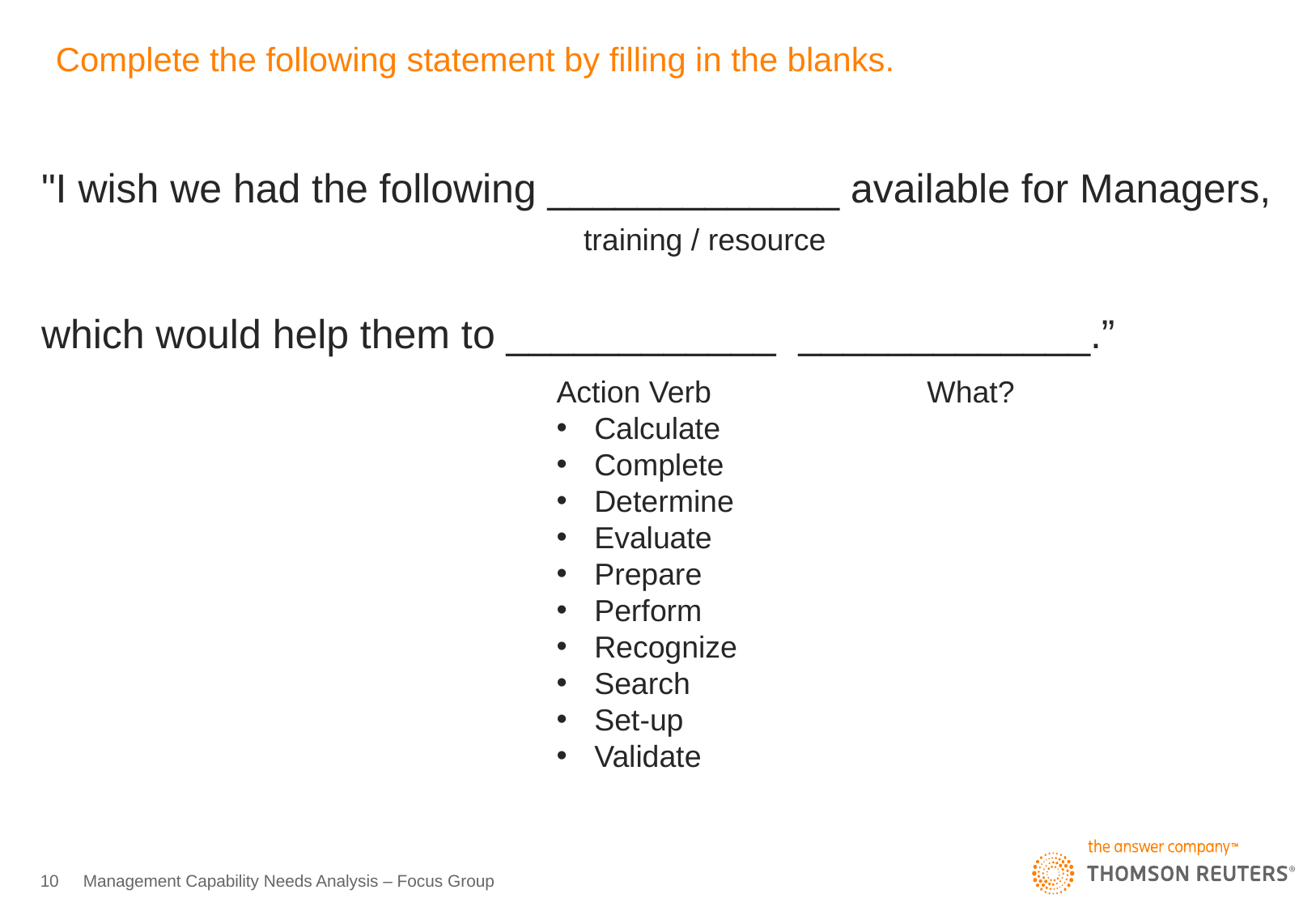

# Complete the following statement by filling in the blanks.
"I wish we had the following _____________ available for Managers,

which would help them to ____________  _____________.”
training / resource
Action Verb
Calculate
Complete
Determine
Evaluate
Prepare
Perform
Recognize
Search
Set-up
Validate

What?
10
Management Capability Needs Analysis – Focus Group